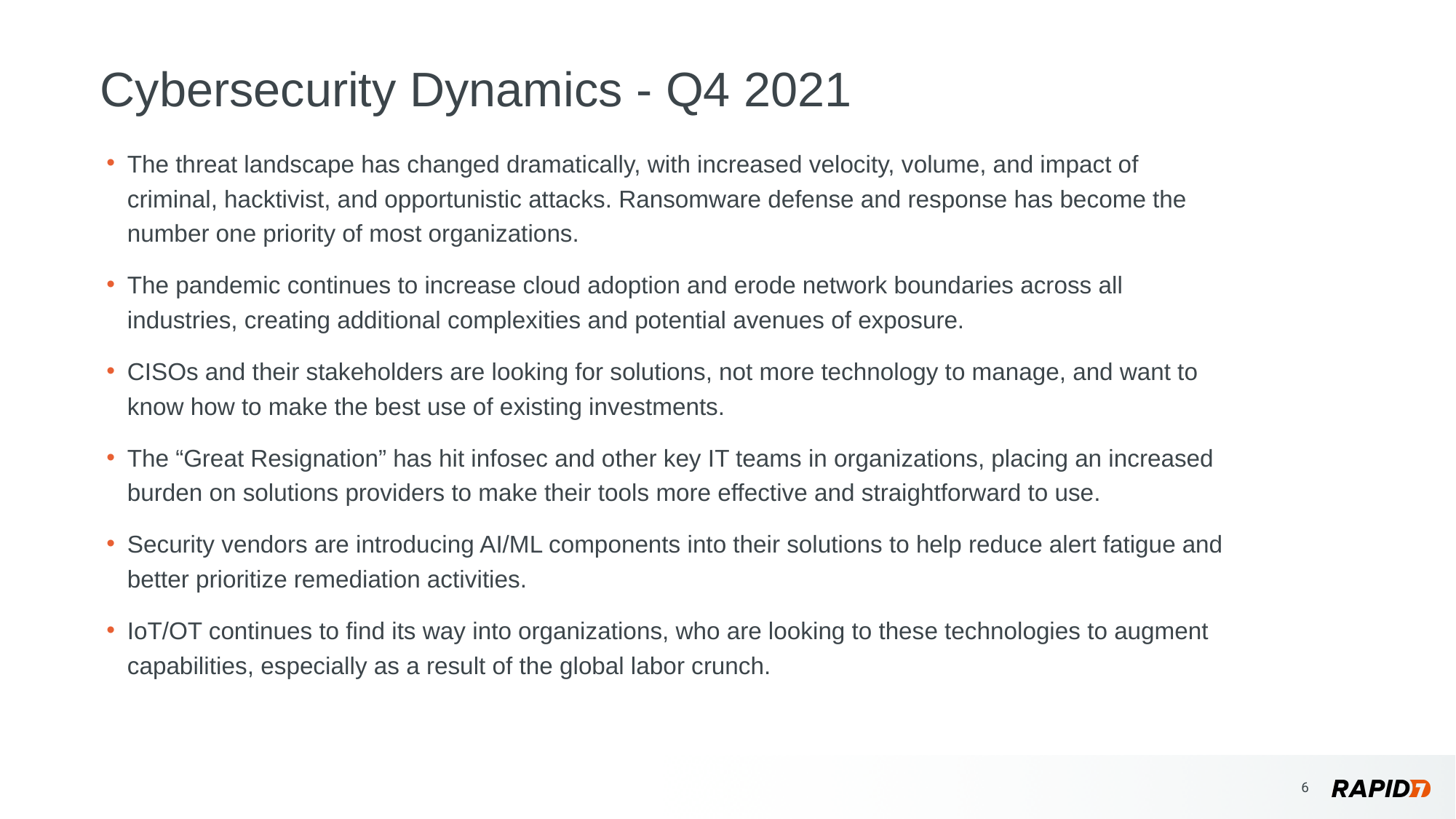

# Cybersecurity Dynamics - Q4 2021
The threat landscape has changed dramatically, with increased velocity, volume, and impact of criminal, hacktivist, and opportunistic attacks. Ransomware defense and response has become the number one priority of most organizations.
The pandemic continues to increase cloud adoption and erode network boundaries across all industries, creating additional complexities and potential avenues of exposure.
CISOs and their stakeholders are looking for solutions, not more technology to manage, and want to know how to make the best use of existing investments.
The “Great Resignation” has hit infosec and other key IT teams in organizations, placing an increased burden on solutions providers to make their tools more effective and straightforward to use.
Security vendors are introducing AI/ML components into their solutions to help reduce alert fatigue and better prioritize remediation activities.
IoT/OT continues to find its way into organizations, who are looking to these technologies to augment capabilities, especially as a result of the global labor crunch.
6